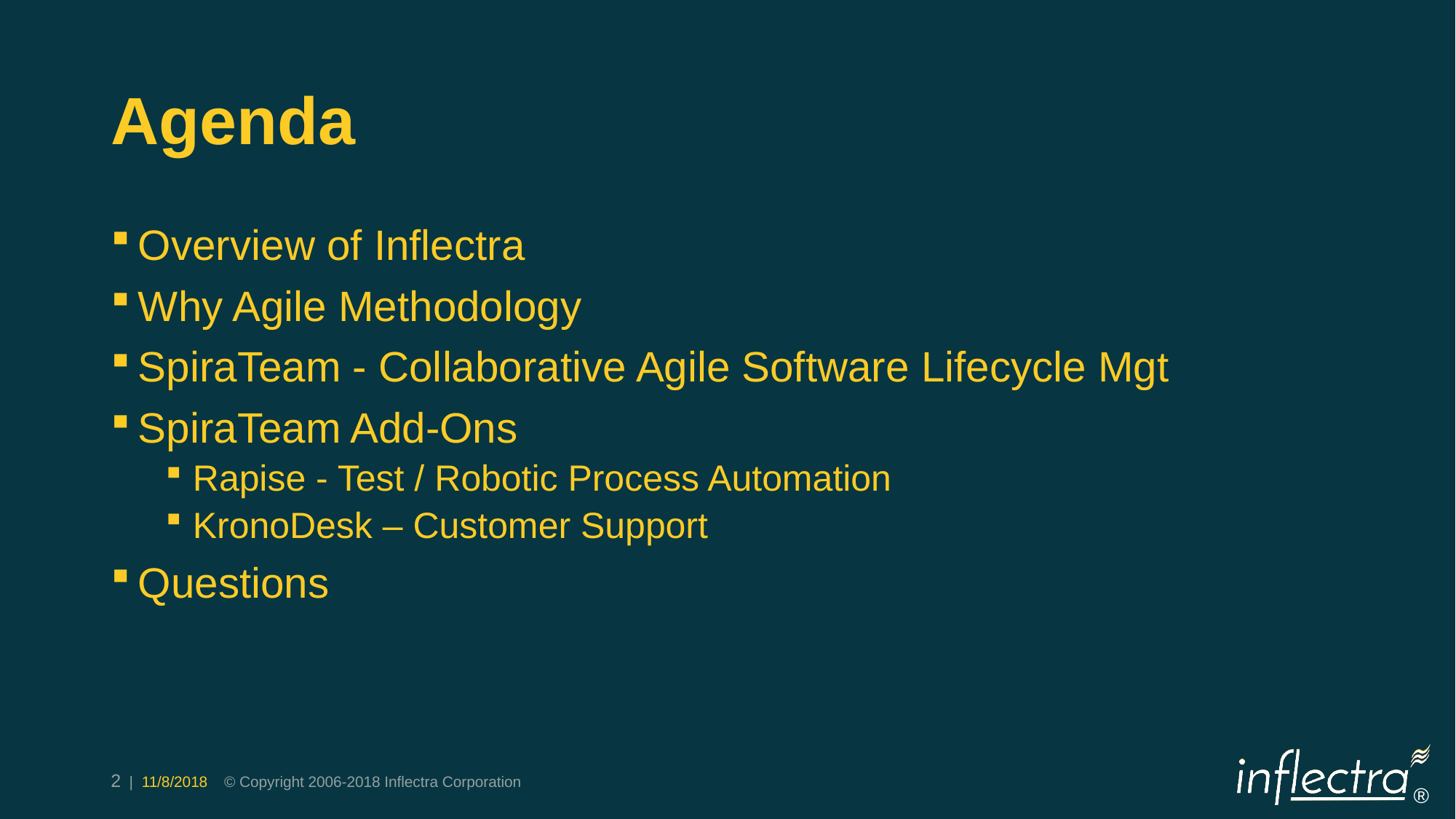

# Agenda
Overview of Inflectra
Why Agile Methodology
SpiraTeam - Collaborative Agile Software Lifecycle Mgt
SpiraTeam Add-Ons
Rapise - Test / Robotic Process Automation
KronoDesk – Customer Support
Questions